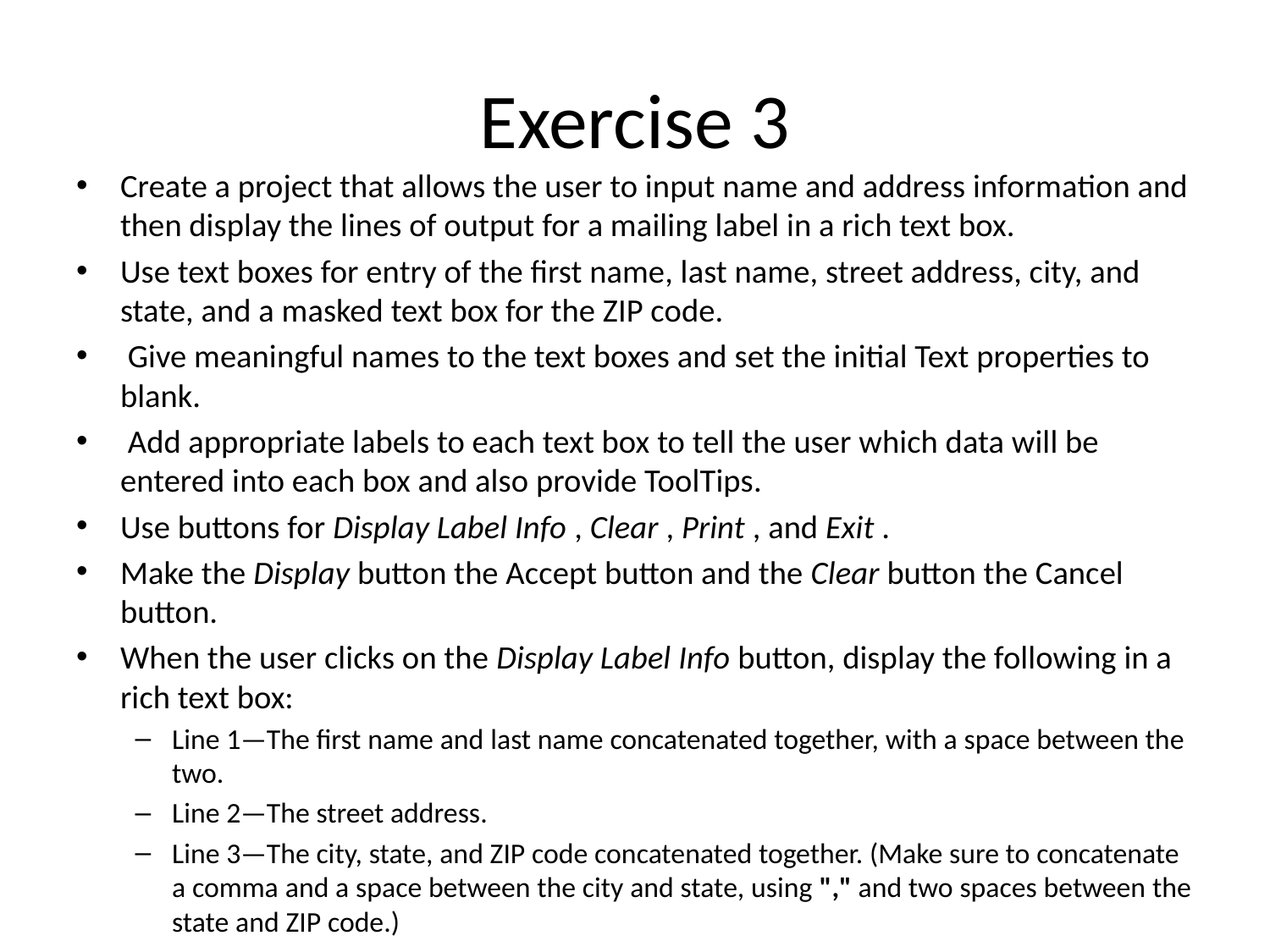

# Exercise 3
Create a project that allows the user to input name and address information and then display the lines of output for a mailing label in a rich text box.
Use text boxes for entry of the first name, last name, street address, city, and state, and a masked text box for the ZIP code.
 Give meaningful names to the text boxes and set the initial Text properties to blank.
 Add appropriate labels to each text box to tell the user which data will be entered into each box and also provide ToolTips.
Use buttons for Display Label Info , Clear , Print , and Exit .
Make the Display button the Accept button and the Clear button the Cancel button.
When the user clicks on the Display Label Info button, display the following in a rich text box:
Line 1—The first name and last name concatenated together, with a space between the two.
Line 2—The street address.
Line 3—The city, state, and ZIP code concatenated together. (Make sure to concatenate a comma and a space between the city and state, using "," and two spaces between the state and ZIP code.)